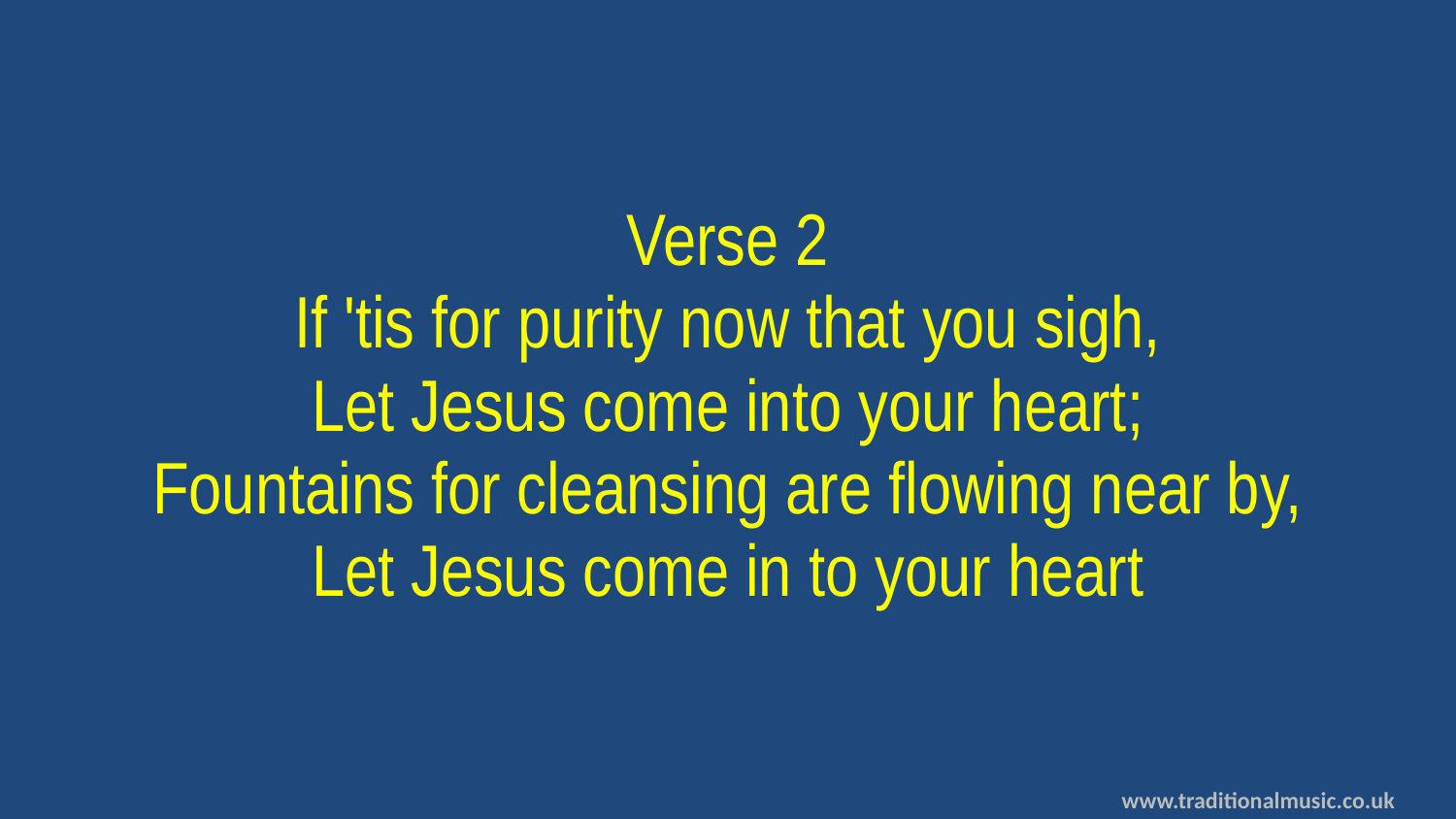

Verse 2
If 'tis for purity now that you sigh,
Let Jesus come into your heart;
Fountains for cleansing are flowing near by,
Let Jesus come in to your heart